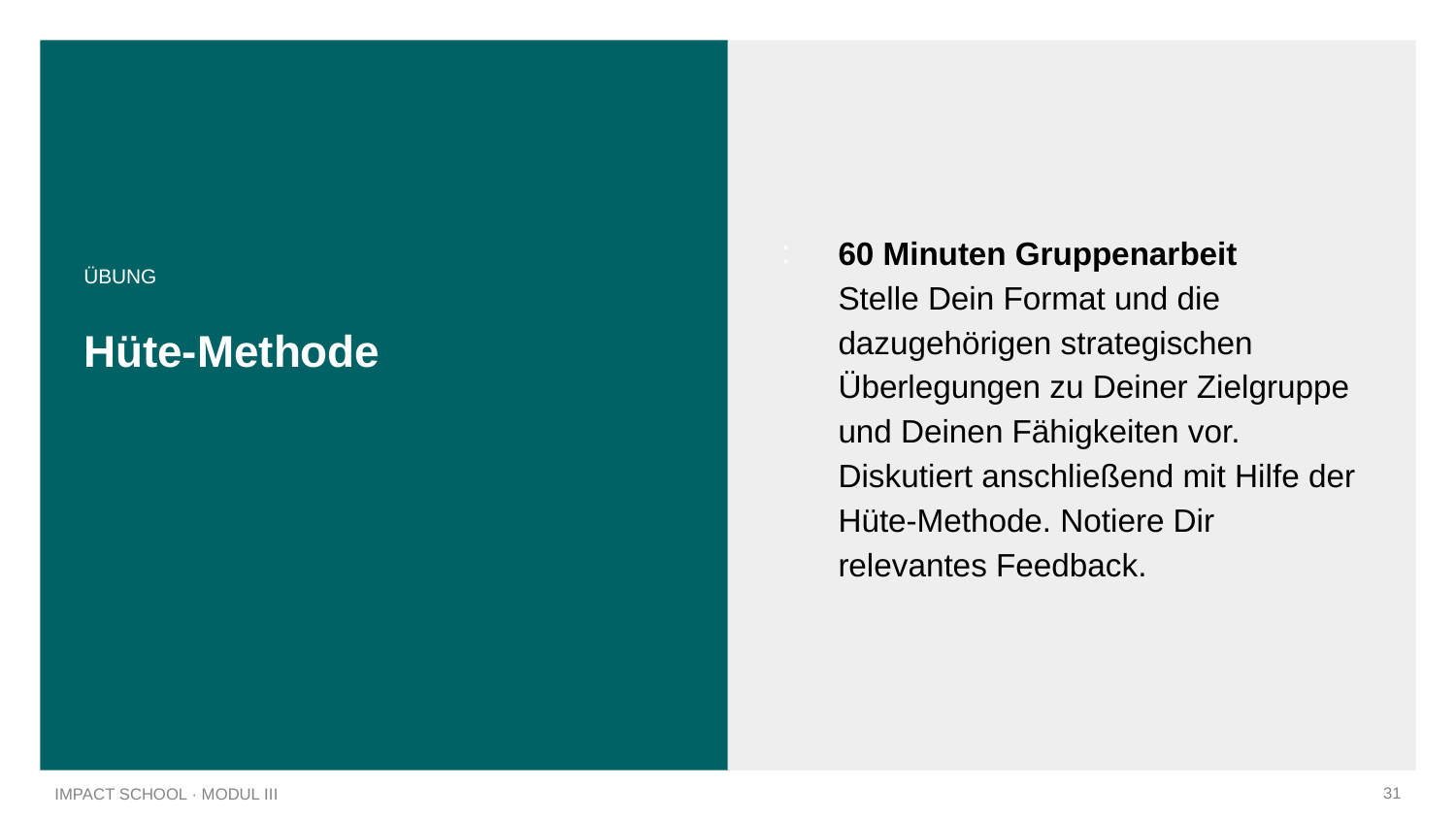

60 Minuten Gruppenarbeit
Stelle Dein Format und die dazugehörigen strategischen Überlegungen zu Deiner Zielgruppe und Deinen Fähigkeiten vor. Diskutiert anschließend mit Hilfe der Hüte-Methode. Notiere Dir relevantes Feedback.
ÜBUNG
# Hüte-Methode